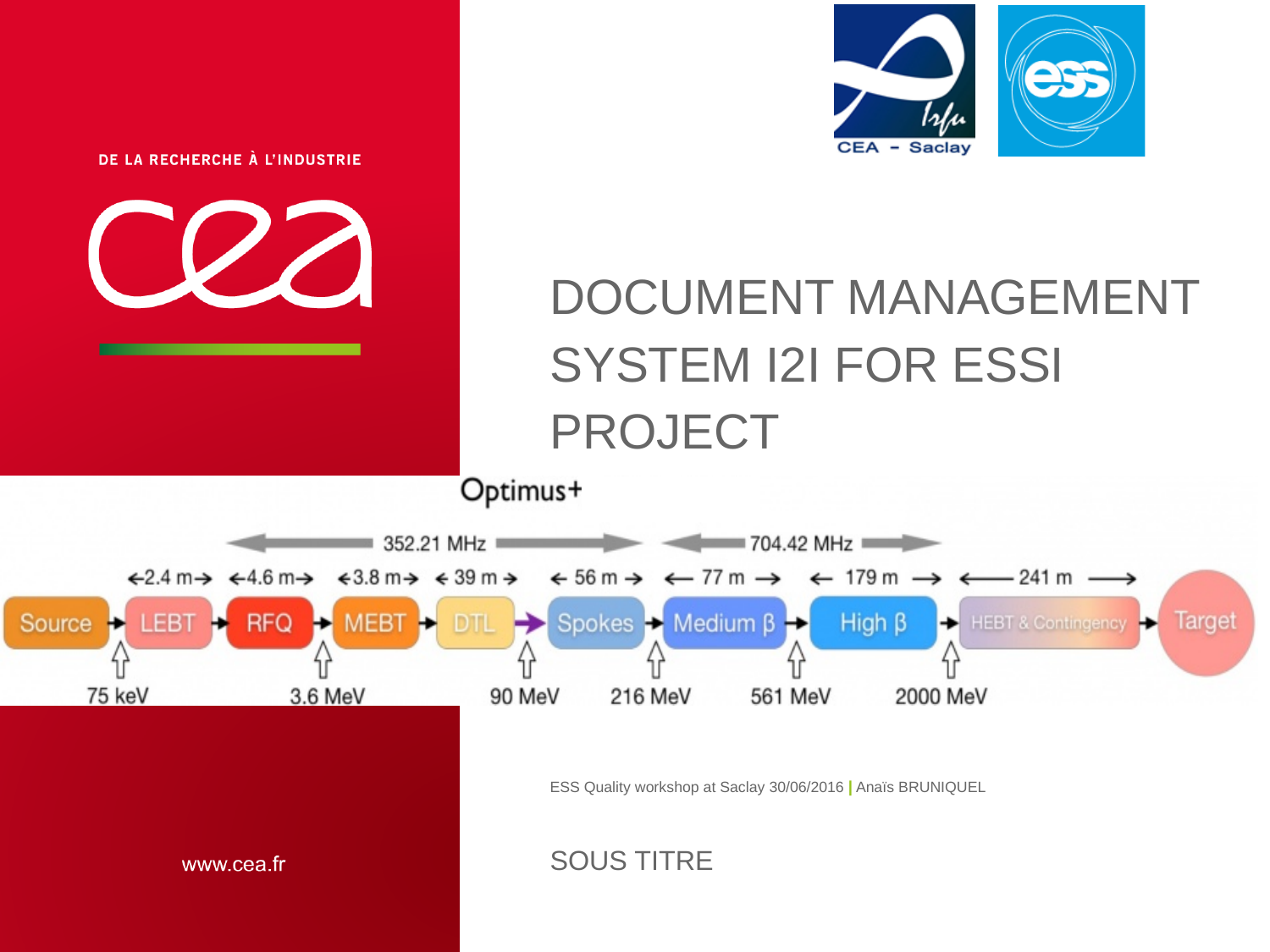

# Document management system I2I for essi project
ESS Quality workshop at Saclay 30/06/2016 | Anaïs BRUNIQUEL
Sous titre